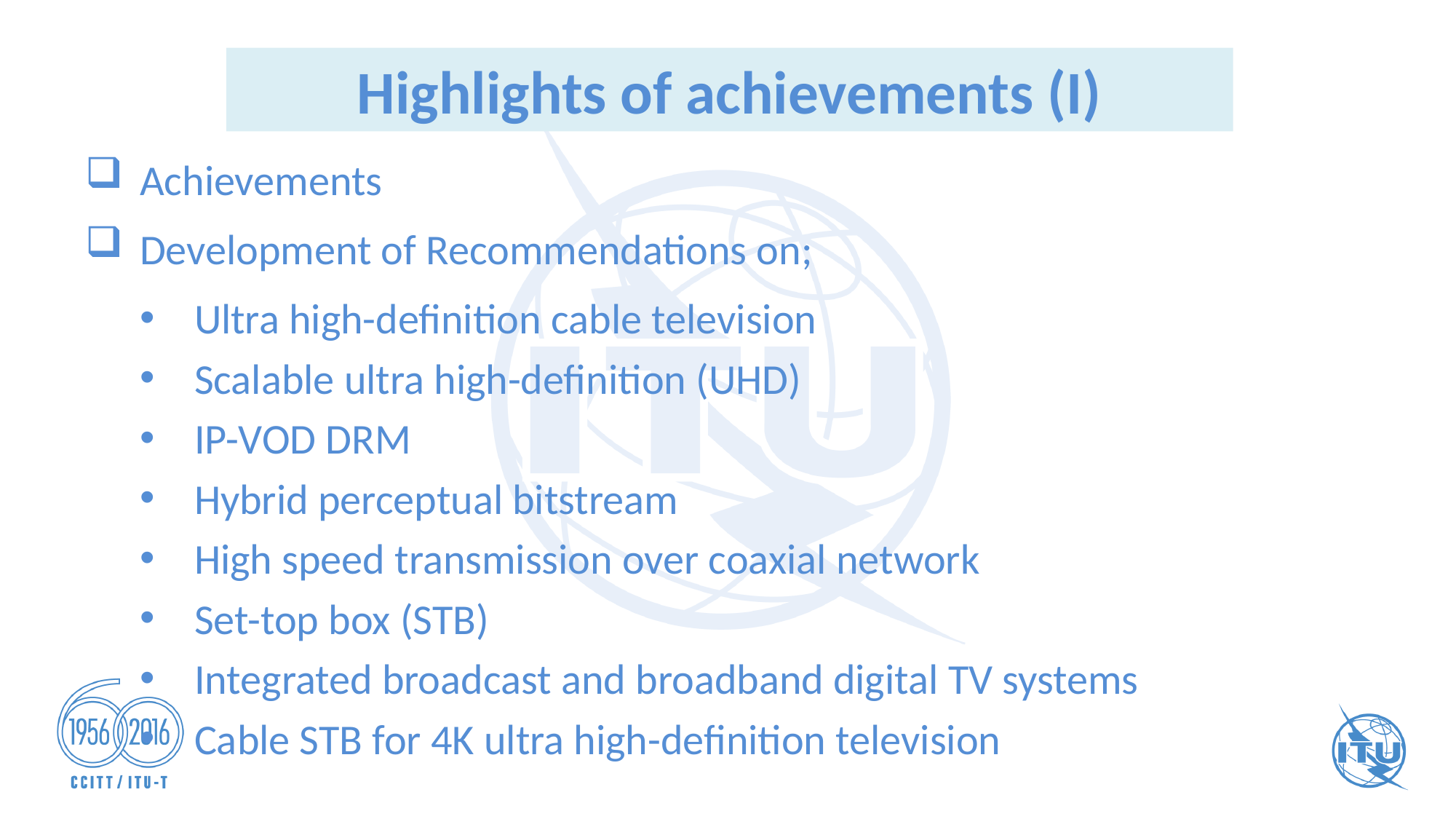

Highlights of achievements (I)
Achievements
Development of Recommendations on;
Ultra high-definition cable television
Scalable ultra high-definition (UHD)
IP-VOD DRM
Hybrid perceptual bitstream
High speed transmission over coaxial network
Set-top box (STB)
Integrated broadcast and broadband digital TV systems
Cable STB for 4K ultra high-definition television